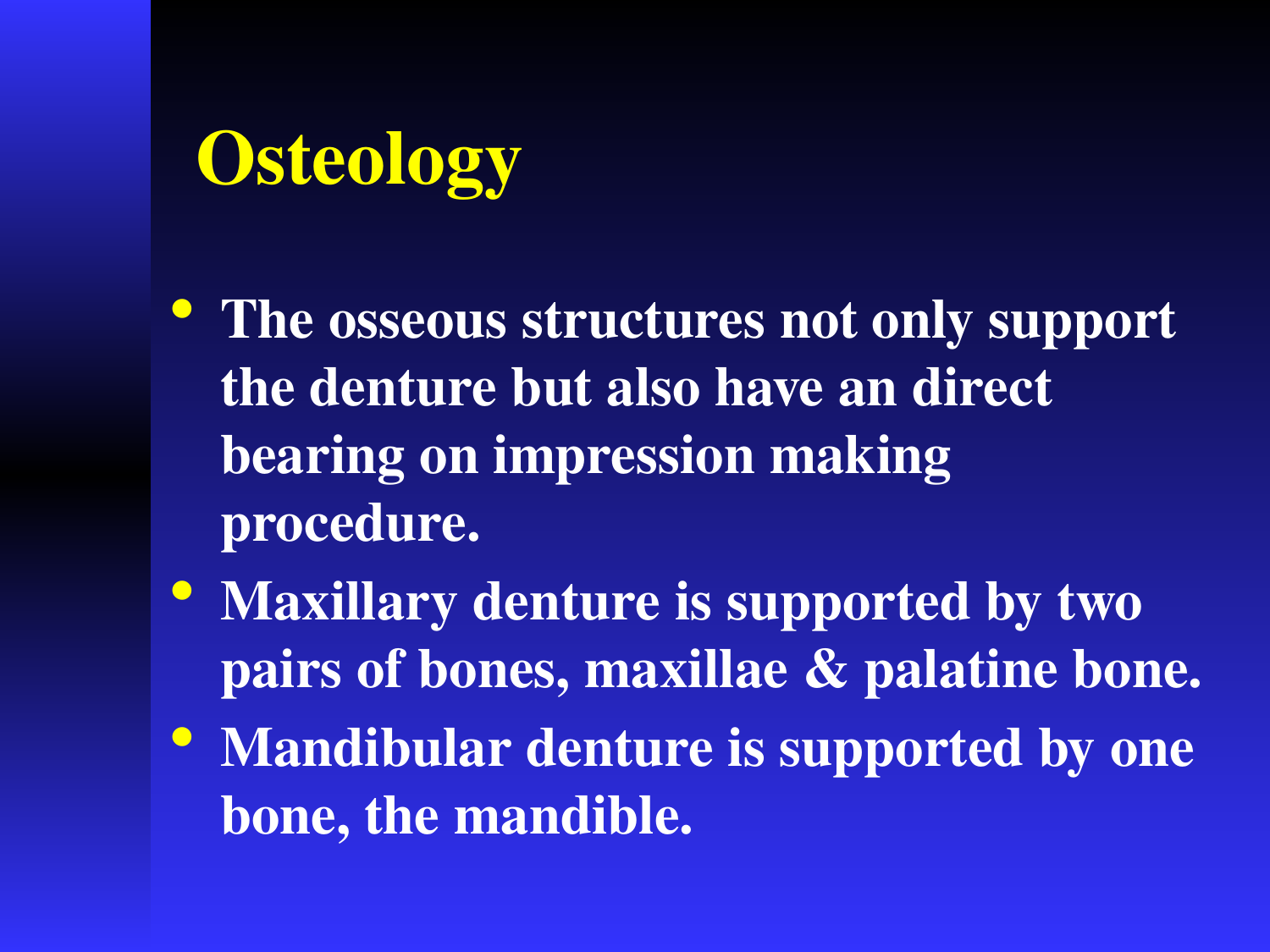

# Osteology
The osseous structures not only support the denture but also have an direct bearing on impression making procedure.
Maxillary denture is supported by two pairs of bones, maxillae & palatine bone.
Mandibular denture is supported by one bone, the mandible.